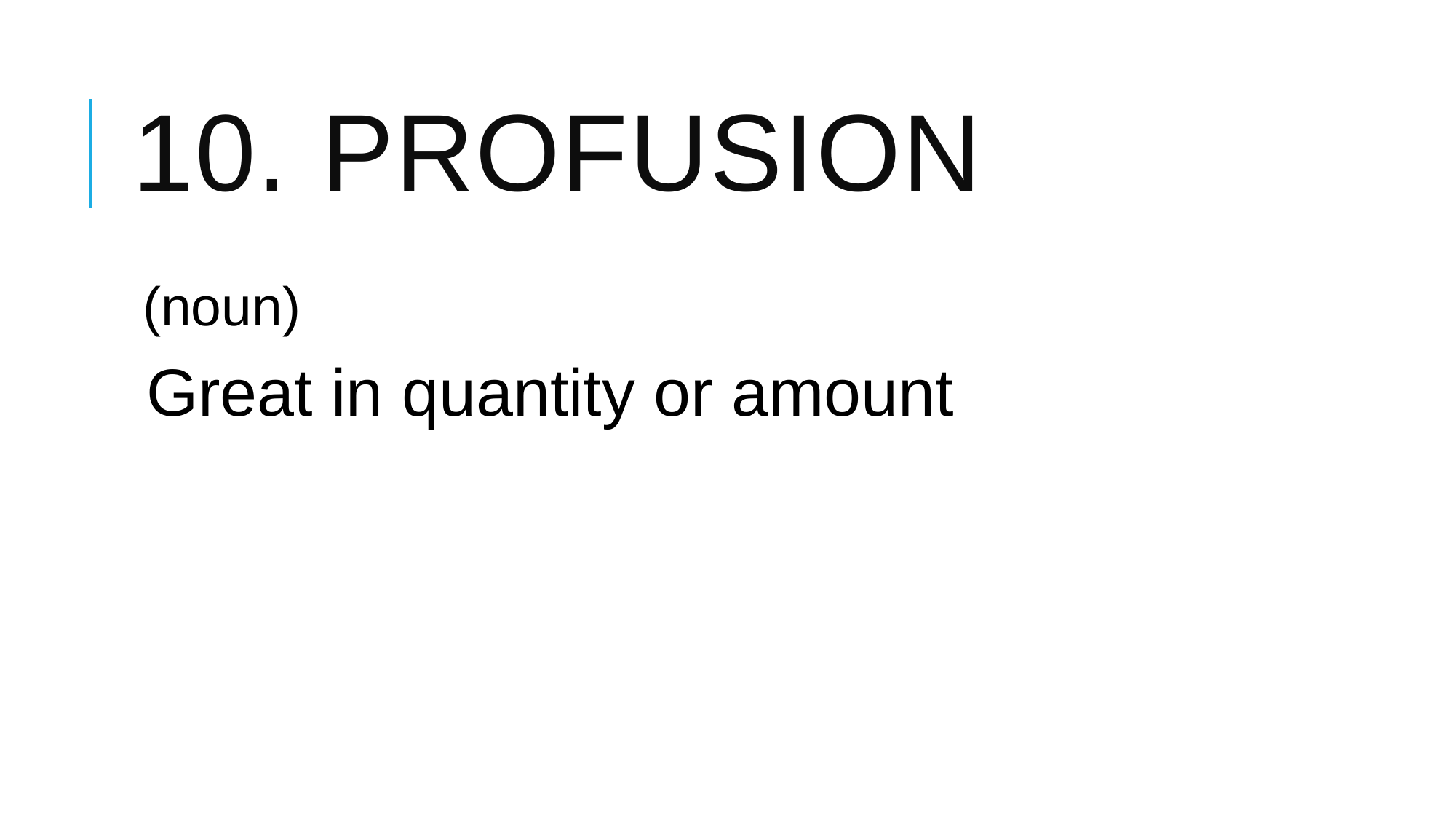

# 10. profusion
(noun)
Great in quantity or amount